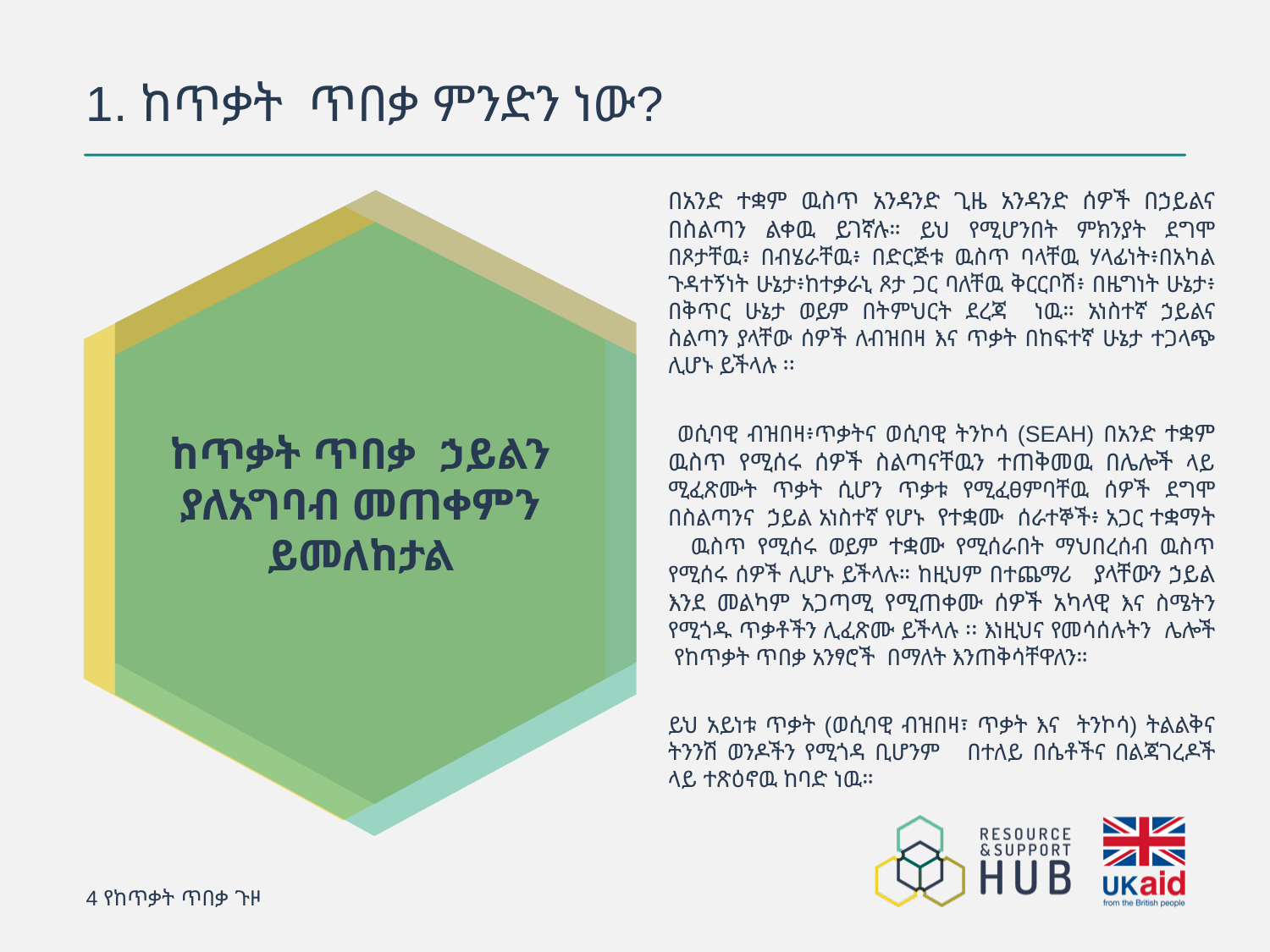

# 1. ከጥቃት  ጥበቃ ምንድን ነው?
በአንድ ተቋም ዉስጥ አንዳንድ ጊዜ አንዳንድ ሰዎች በኃይልና በስልጣን ልቀዉ ይገኛሉ። ይህ የሚሆንበት ምክንያት ደግሞ በጾታቸዉ፥ በብሄራቸዉ፥ በድርጅቱ ዉስጥ ባላቸዉ ሃላፊነት፥በአካል ጉዳተኝነት ሁኔታ፥ከተቃራኒ ጾታ ጋር ባለቸዉ ቅርርቦሽ፥ በዜግነት ሁኔታ፥ በቅጥር ሁኔታ ወይም በትምህርት ደረጃ  ነዉ። አነስተኛ ኃይልና ስልጣን ያላቸው ሰዎች ለብዝበዛ እና ጥቃት በከፍተኛ ሁኔታ ተጋላጭ ሊሆኑ ይችላሉ ፡፡

 ወሲባዊ ብዝበዛ፥ጥቃትና ወሲባዊ ትንኮሳ (SEAH) በአንድ ተቋም ዉስጥ የሚሰሩ ሰዎች ስልጣናቸዉን ተጠቅመዉ በሌሎች ላይ ሚፈጽሙት ጥቃት ሲሆን ጥቃቱ የሚፈፀምባቸዉ ሰዎች ደግሞ በስልጣንና  ኃይል አነስተኛ የሆኑ  የተቋሙ  ሰራተኞች፥ አጋር ተቋማት   ዉስጥ የሚሰሩ ወይም ተቋሙ የሚሰራበት ማህበረሰብ ዉስጥ የሚሰሩ ሰዎች ሊሆኑ ይችላሉ። ከዚህም በተጨማሪ   ያላቸውን ኃይል እንደ መልካም አጋጣሚ የሚጠቀሙ ሰዎች አካላዊ እና ስሜትን የሚጎዱ ጥቃቶችን ሊፈጽሙ ይችላሉ ፡፡ እነዚህና የመሳሰሉትን  ሌሎች  የከጥቃት ጥበቃ አንፃሮች  በማለት እንጠቅሳቸዋለን።

ይህ አይነቱ ጥቃት (ወሲባዊ ብዝበዛ፣ ጥቃት እና  ትንኮሳ) ትልልቅና ትንንሽ ወንዶችን የሚጎዳ ቢሆንም   በተለይ በሴቶችና በልጃገረዶች ላይ ተጽዕኖዉ ከባድ ነዉ።
ከጥቃት ጥበቃ  ኃይልን ያለአግባብ መጠቀምን ይመለከታል

4 የከጥቃት ጥበቃ ጉዞ